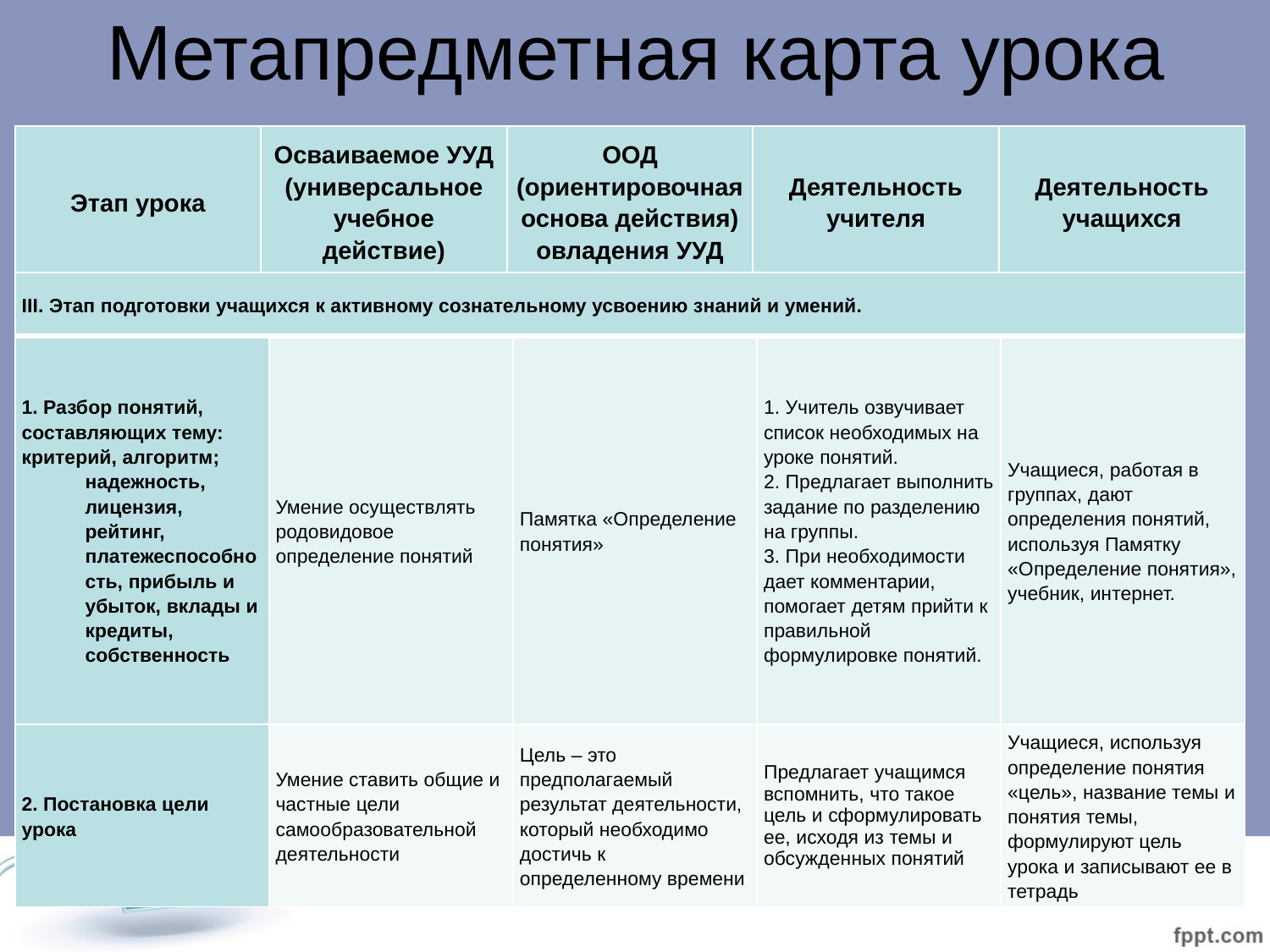

# Метапредметная карта урока
| Этап урока | Осваиваемое УУД (универсальное учебное действие) | ООД (ориентировочная основа действия) овладения УУД | Деятельность учителя | Деятельность учащихся |
| --- | --- | --- | --- | --- |
| III. Этап подготовки учащихся к активному сознательному усвоению знаний и умений. |  |  |  |  |
| --- | --- | --- | --- | --- |
| 1. Разбор понятий, составляющих тему: критерий, алгоритм; надежность, лицензия, рейтинг, платежеспособность, прибыль и убыток, вклады и кредиты, собственность | Умение осуществлять родовидовое определение понятий | Памятка «Определение понятия» | 1. Учитель озвучивает список необходимых на уроке понятий. 2. Предлагает выполнить задание по разделению на группы. 3. При необходимости дает комментарии, помогает детям прийти к правильной формулировке понятий. | Учащиеся, работая в группах, дают определения понятий, используя Памятку «Определение понятия», учебник, интернет. |
| 2. Постановка цели урока | Умение ставить общие и частные цели самообразовательной деятельности | Цель – это предполагаемый результат деятельности, который необходимо достичь к определенному времени | Предлагает учащимся вспомнить, что такое цель и сформулировать ее, исходя из темы и обсужденных понятий | Учащиеся, используя определение понятия «цель», название темы и понятия темы, формулируют цель урока и записывают ее в тетрадь |